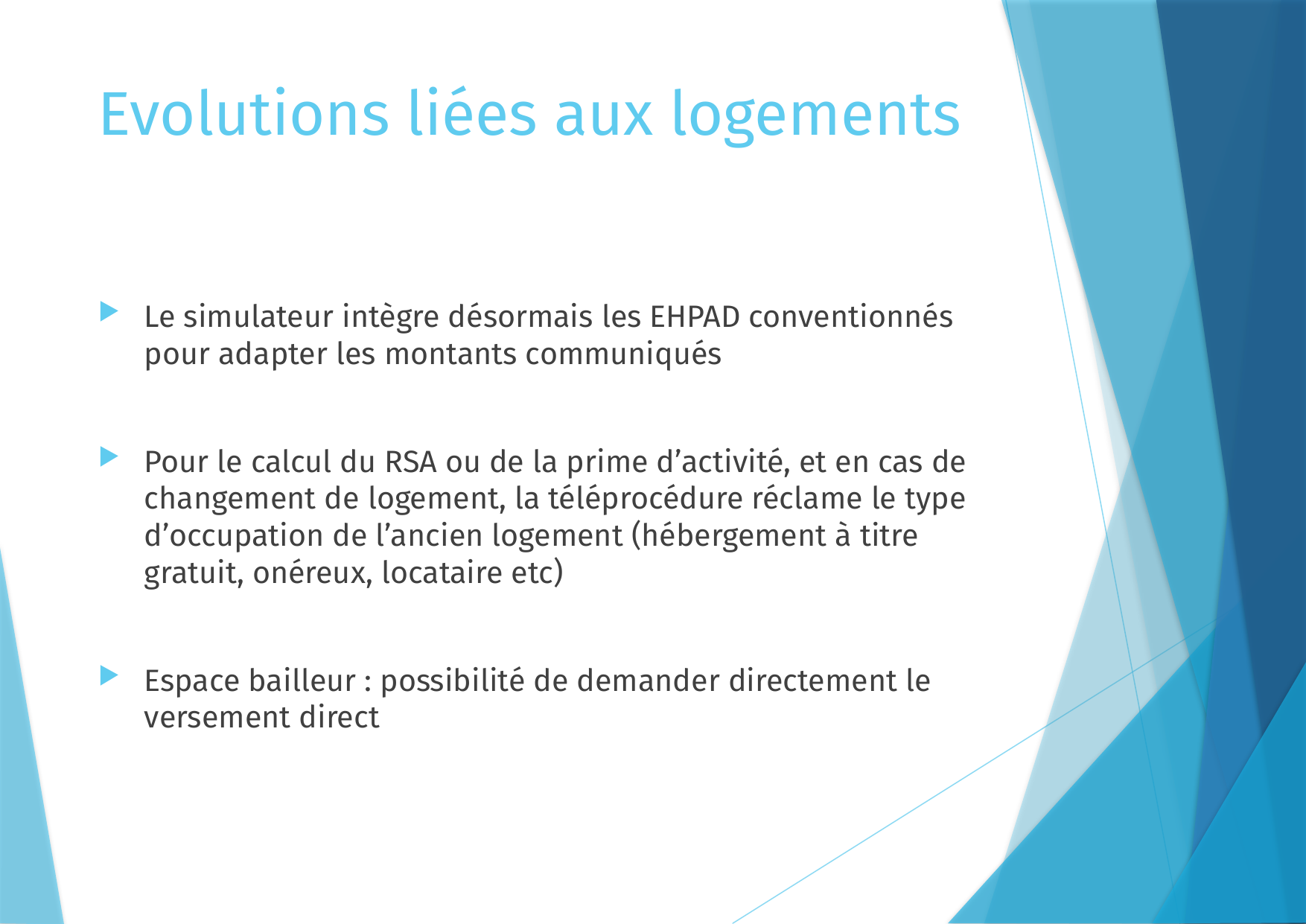

# Evolutions liées aux logements
Le simulateur intègre désormais les EHPAD conventionnés pour adapter les montants communiqués

Pour le calcul du RSA ou de la prime d’activité, et en cas de changement de logement, la téléprocédure réclame le type d’occupation de l’ancien logement (hébergement à titre gratuit, onéreux, locataire etc)

Espace bailleur : possibilité de demander directement le versement direct